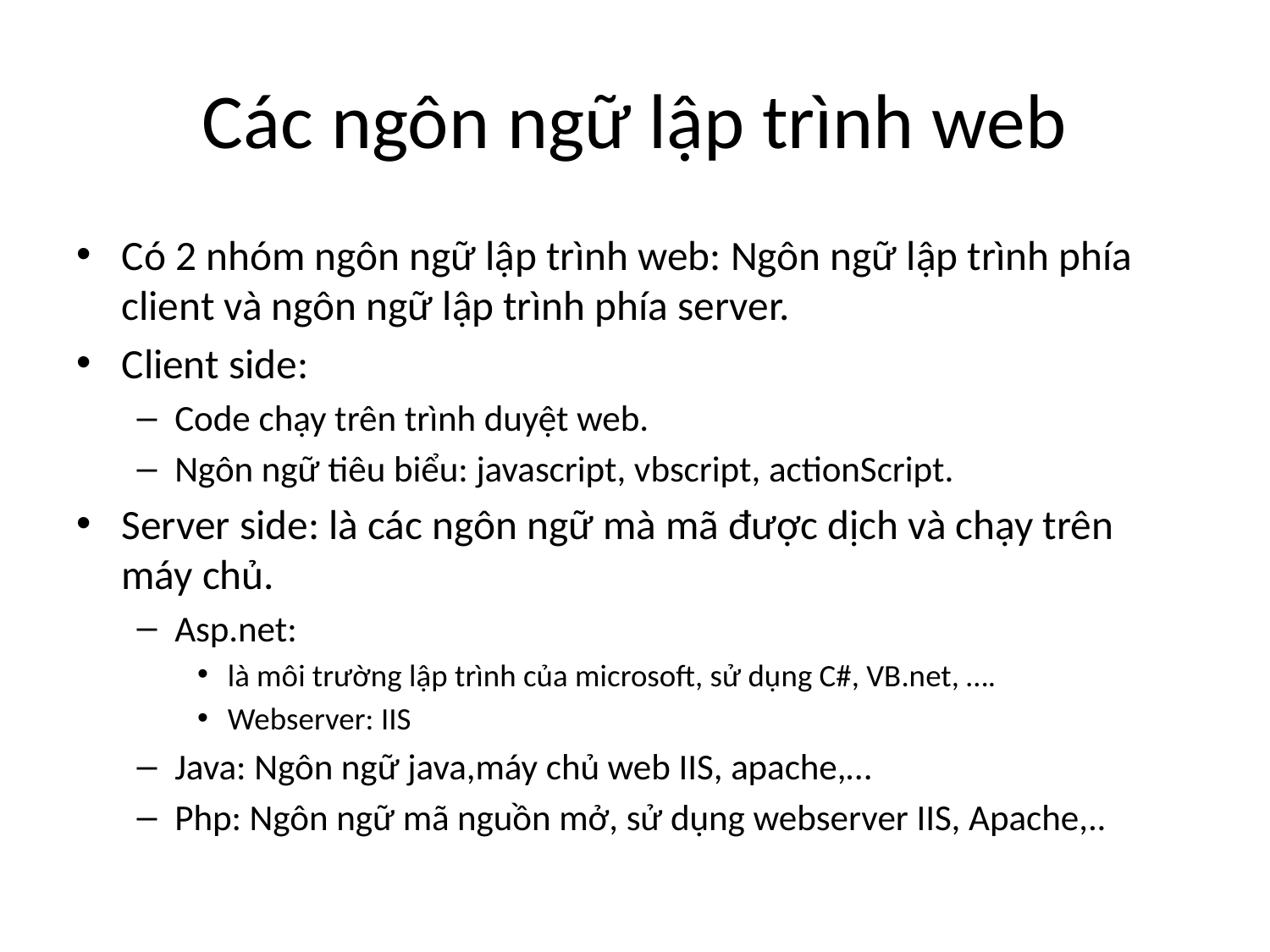

# Các ngôn ngữ lập trình web
Có 2 nhóm ngôn ngữ lập trình web: Ngôn ngữ lập trình phía client và ngôn ngữ lập trình phía server.
Client side:
Code chạy trên trình duyệt web.
Ngôn ngữ tiêu biểu: javascript, vbscript, actionScript.
Server side: là các ngôn ngữ mà mã được dịch và chạy trên máy chủ.
Asp.net:
là môi trường lập trình của microsoft, sử dụng C#, VB.net, ….
Webserver: IIS
Java: Ngôn ngữ java,máy chủ web IIS, apache,…
Php: Ngôn ngữ mã nguồn mở, sử dụng webserver IIS, Apache,..